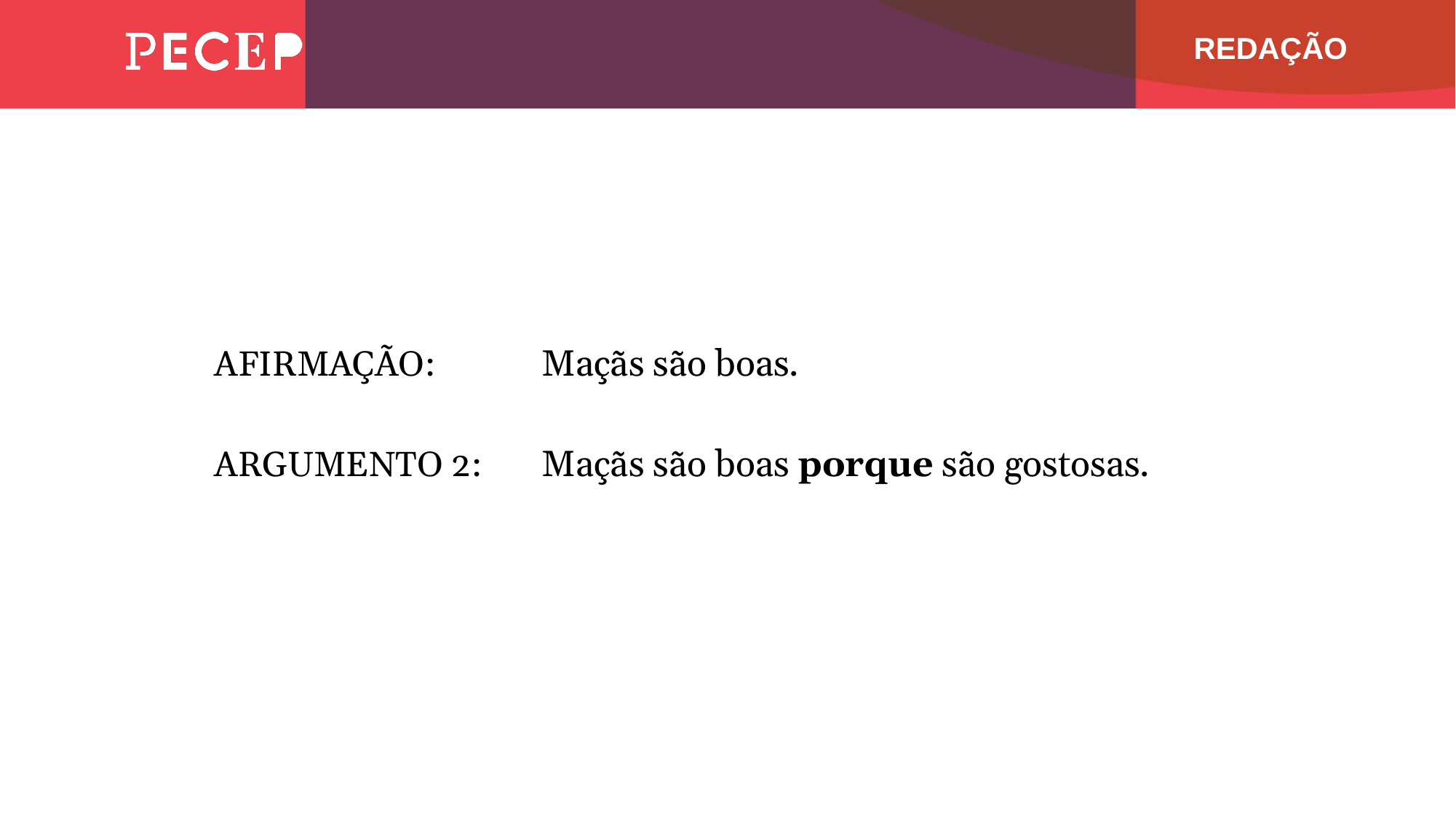

AFIRMAÇÃO: 	Maçãs são boas.

ARGUMENTO 2: 	Maçãs são boas porque são gostosas.